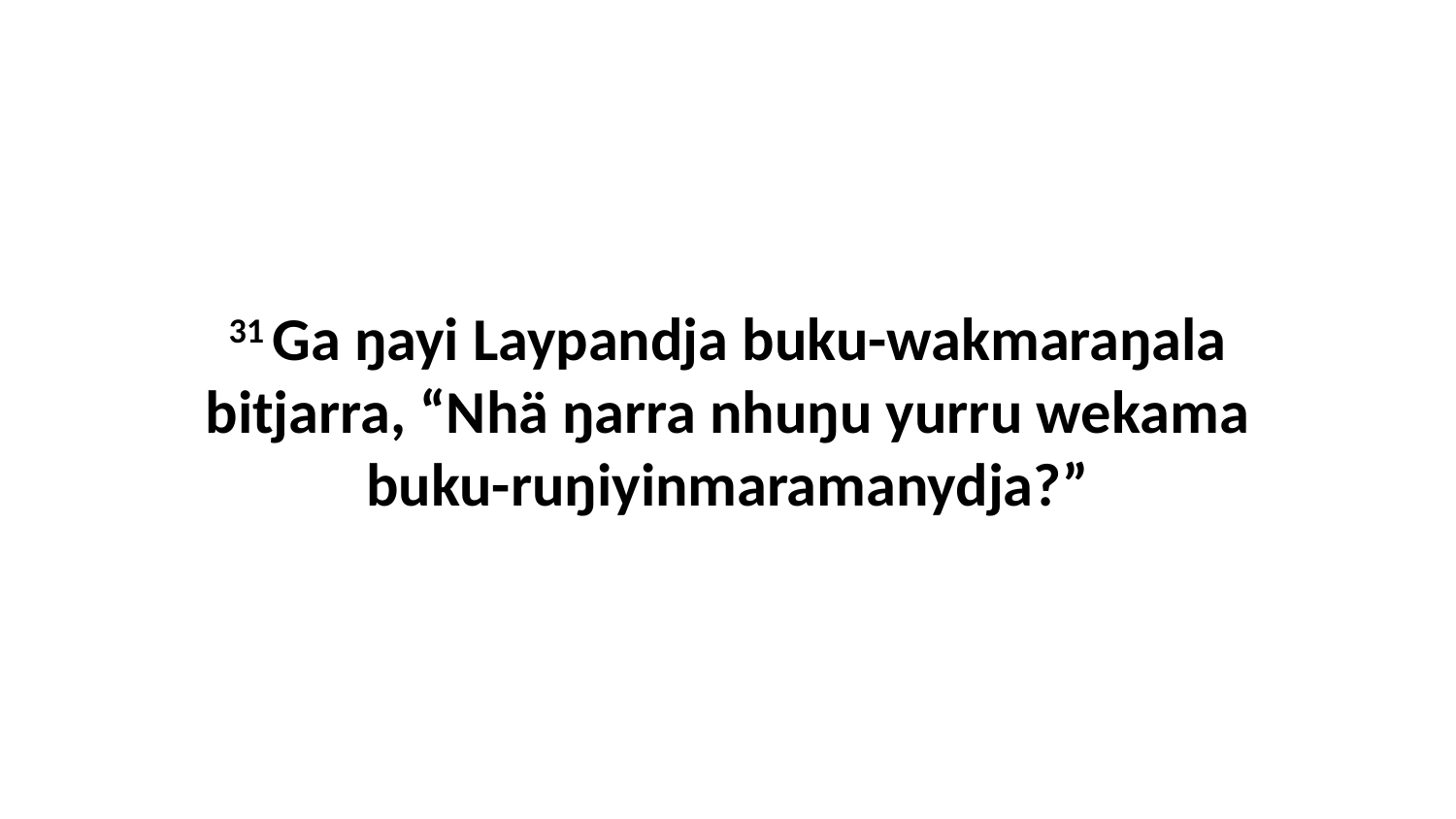

31 Ga ŋayi Laypandja buku-wakmaraŋala bitjarra, “Nhä ŋarra nhuŋu yurru wekama buku-ruŋiyinmaramanydja?”